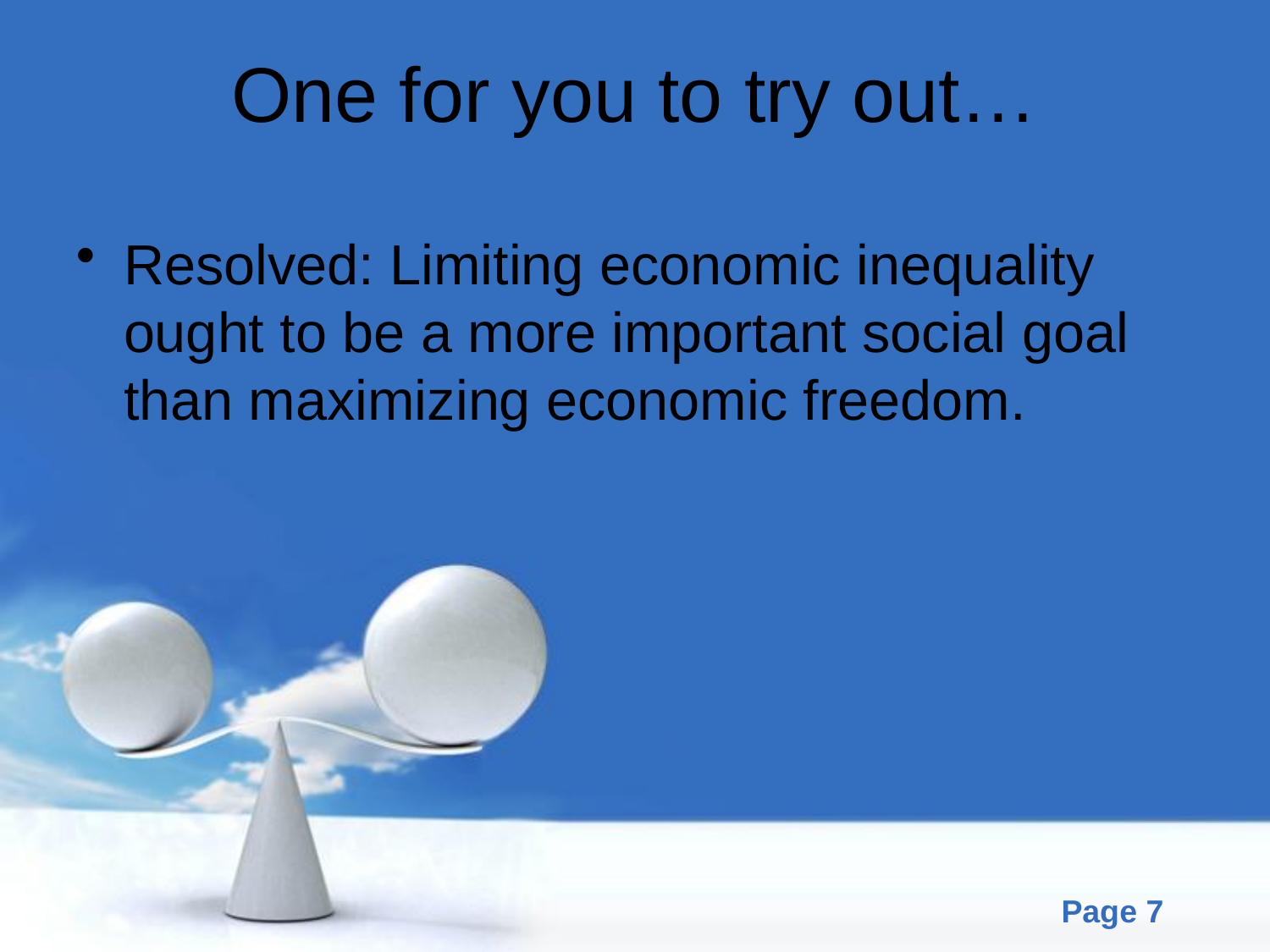

# One for you to try out…
Resolved: Limiting economic inequality ought to be a more important social goal than maximizing economic freedom.